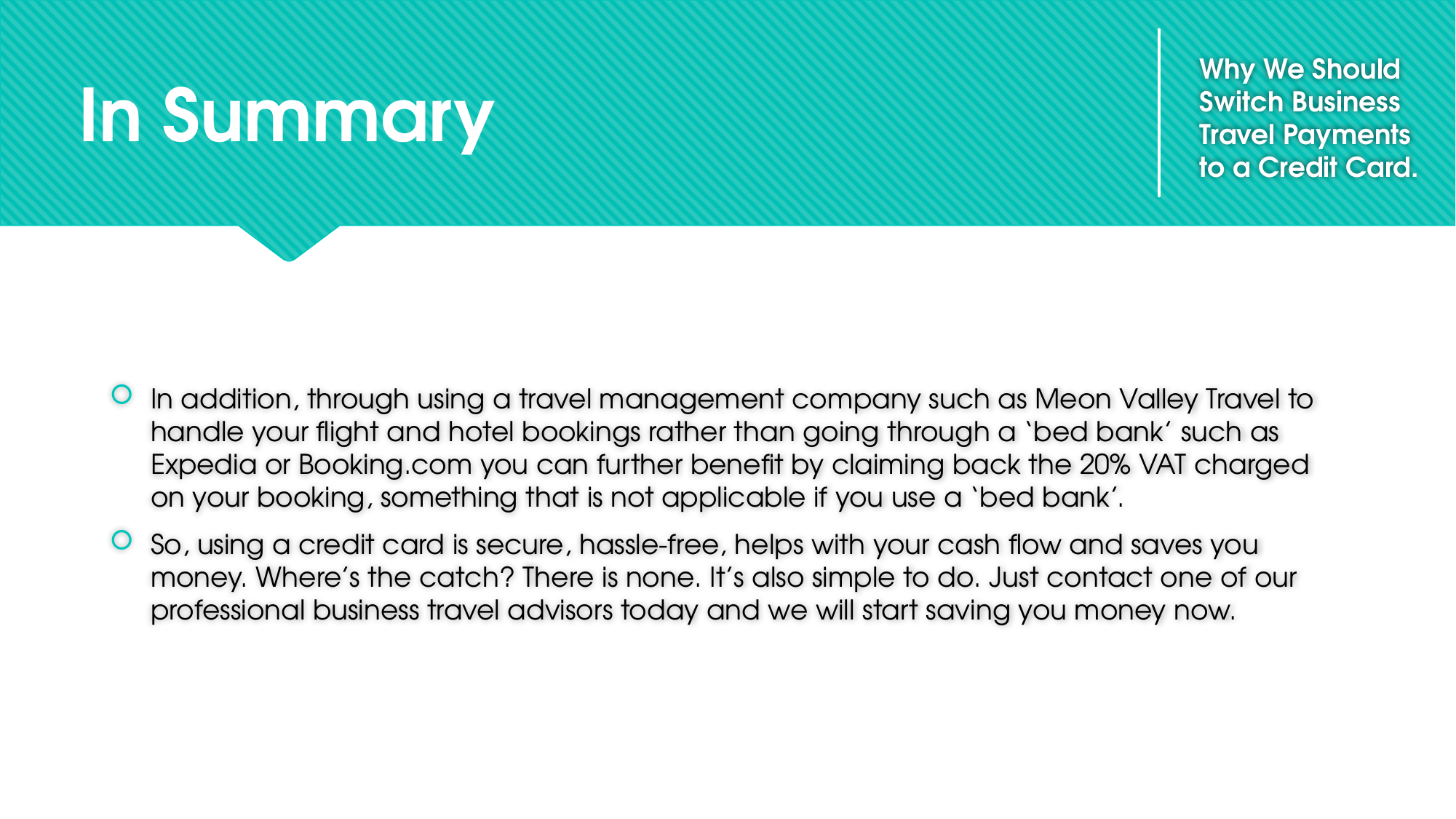

# Why We Should Switch Business Travel Payments to a Credit Card.
In Summary
In addition, through using a travel management company such as Meon Valley Travel to handle your flight and hotel bookings rather than going through a ‘bed bank’ such as Expedia or Booking.com you can further benefit by claiming back the 20% VAT charged on your booking, something that is not applicable if you use a ‘bed bank’.
So, using a credit card is secure, hassle-free, helps with your cash flow and saves you money. Where’s the catch? There is none. It’s also simple to do. Just contact one of our professional business travel advisors today and we will start saving you money now.